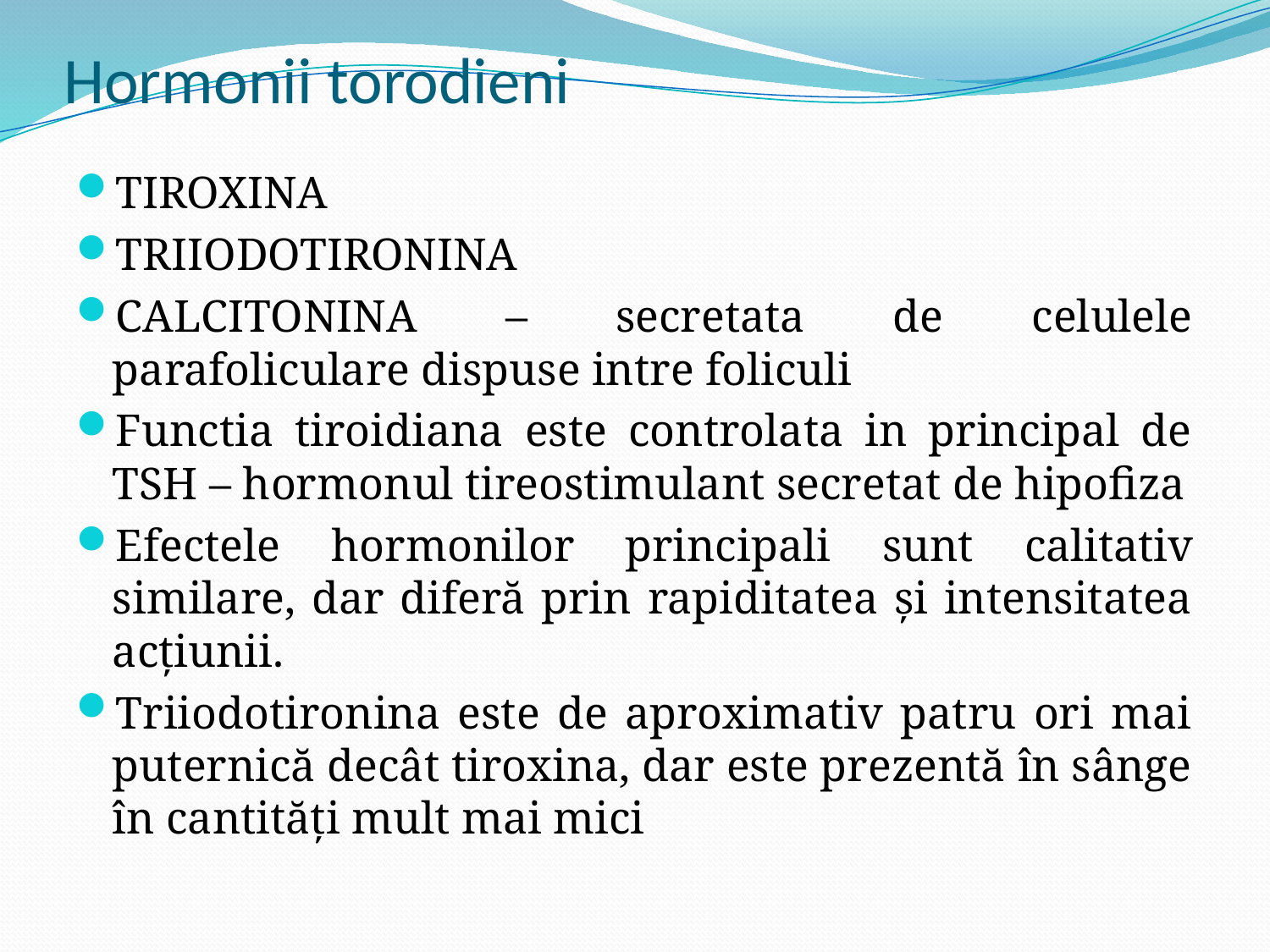

# Hormonii torodieni
TIROXINA
TRIIODOTIRONINA
CALCITONINA – secretata de celulele parafoliculare dispuse intre foliculi
Functia tiroidiana este controlata in principal de TSH – hormonul tireostimulant secretat de hipofiza
Efectele hormonilor principali sunt calitativ similare, dar diferă prin rapiditatea și intensitatea acțiunii.
Triiodotironina este de aproximativ patru ori mai puternică decât tiroxina, dar este prezentă în sânge în cantități mult mai mici